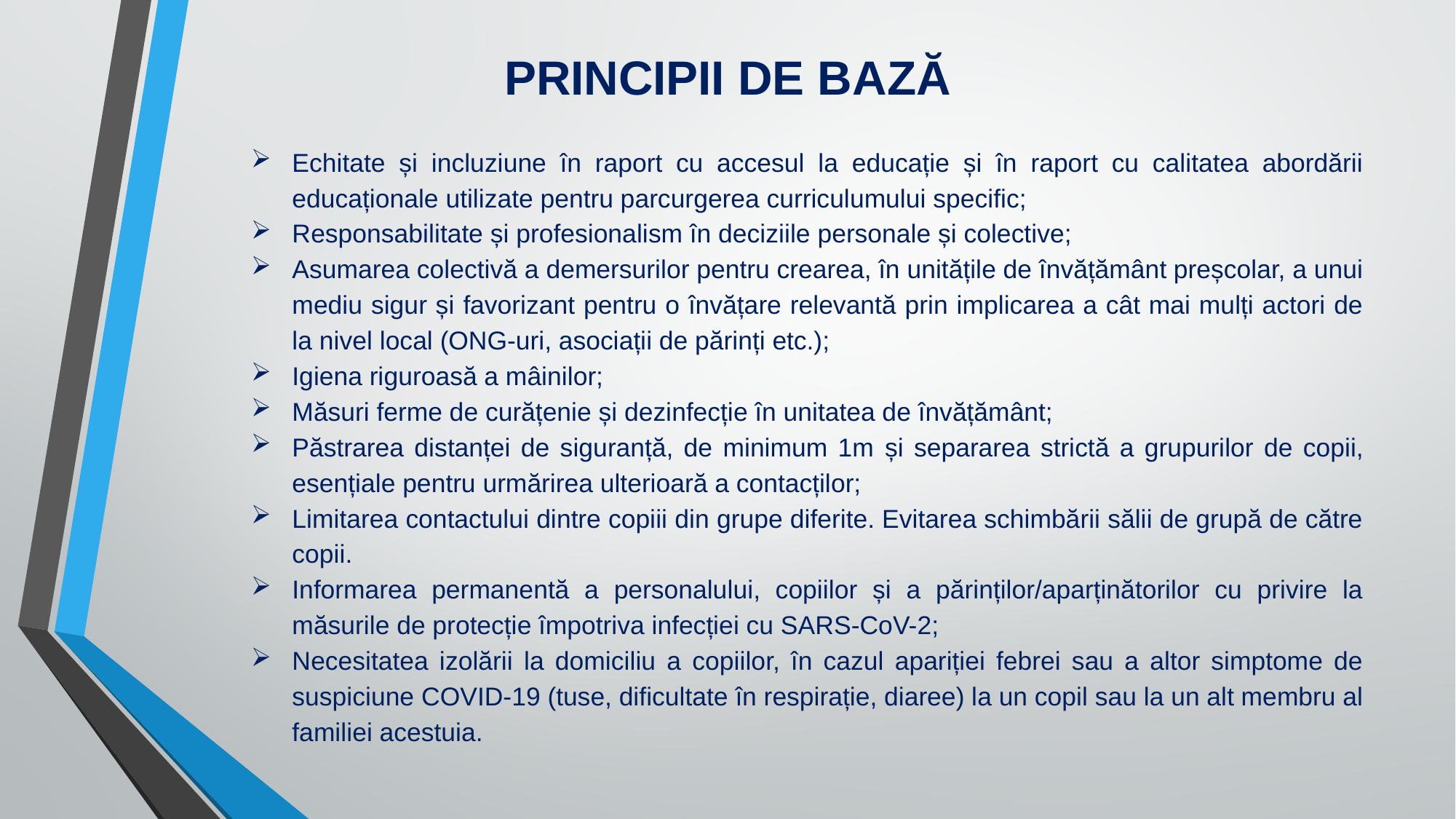

# PRINCIPII DE BAZĂ
Echitate și incluziune în raport cu accesul la educație și în raport cu calitatea abordării educaționale utilizate pentru parcurgerea curriculumului specific;
Responsabilitate și profesionalism în deciziile personale și colective;
Asumarea colectivă a demersurilor pentru crearea, în unitățile de învățământ preșcolar, a unui mediu sigur și favorizant pentru o învățare relevantă prin implicarea a cât mai mulți actori de la nivel local (ONG-uri, asociații de părinți etc.);
Igiena riguroasă a mâinilor;
Măsuri ferme de curățenie și dezinfecție în unitatea de învățământ;
Păstrarea distanței de siguranță, de minimum 1m și separarea strictă a grupurilor de copii, esențiale pentru urmărirea ulterioară a contacților;
Limitarea contactului dintre copiii din grupe diferite. Evitarea schimbării sălii de grupă de către copii.
Informarea permanentă a personalului, copiilor și a părinților/aparținătorilor cu privire la măsurile de protecție împotriva infecției cu SARS-CoV-2;
Necesitatea izolării la domiciliu a copiilor, în cazul apariției febrei sau a altor simptome de suspiciune COVID-19 (tuse, dificultate în respirație, diaree) la un copil sau la un alt membru al familiei acestuia.